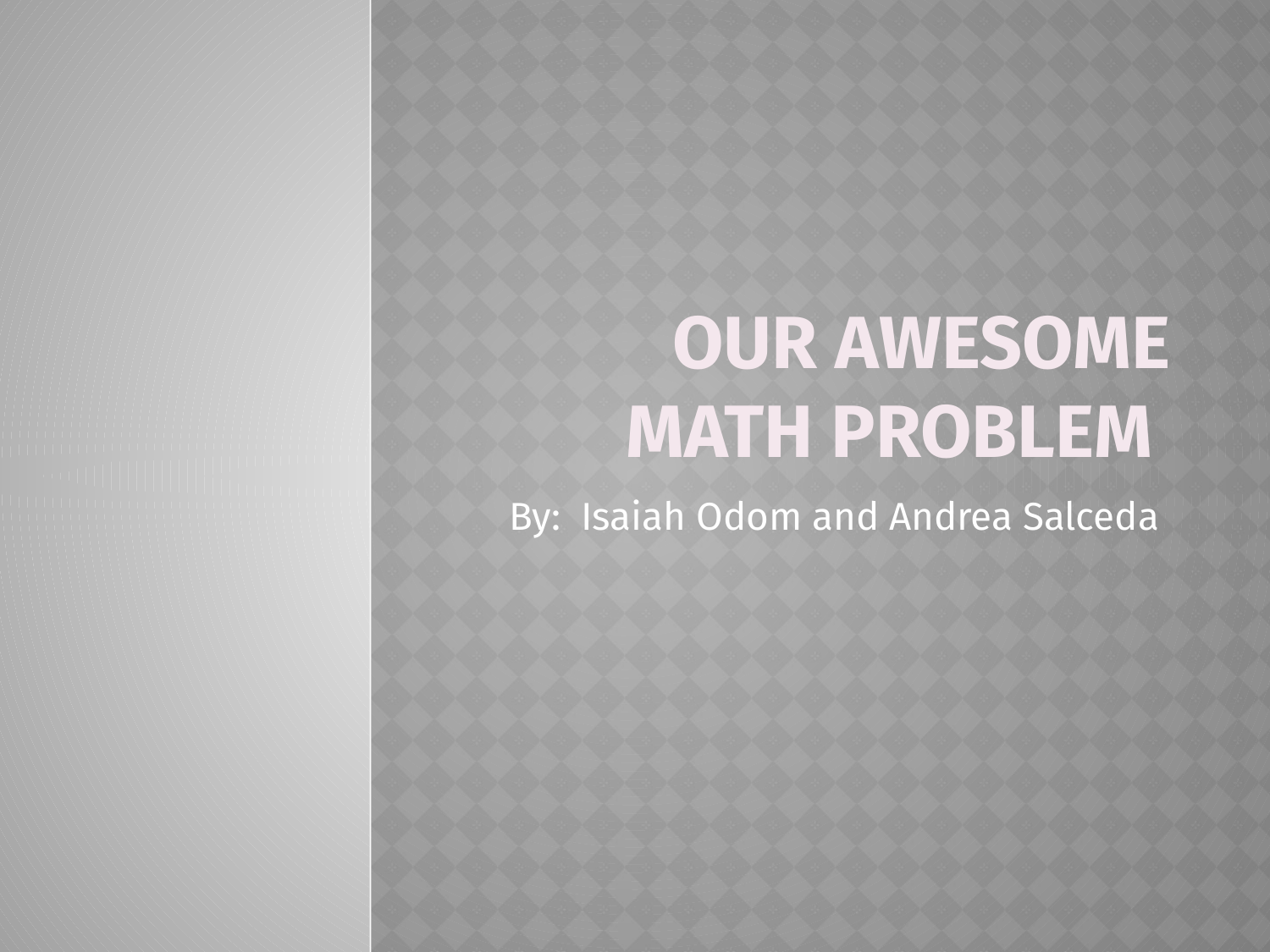

# Our Awesome Math Problem
By:  Isaiah Odom and Andrea Salceda